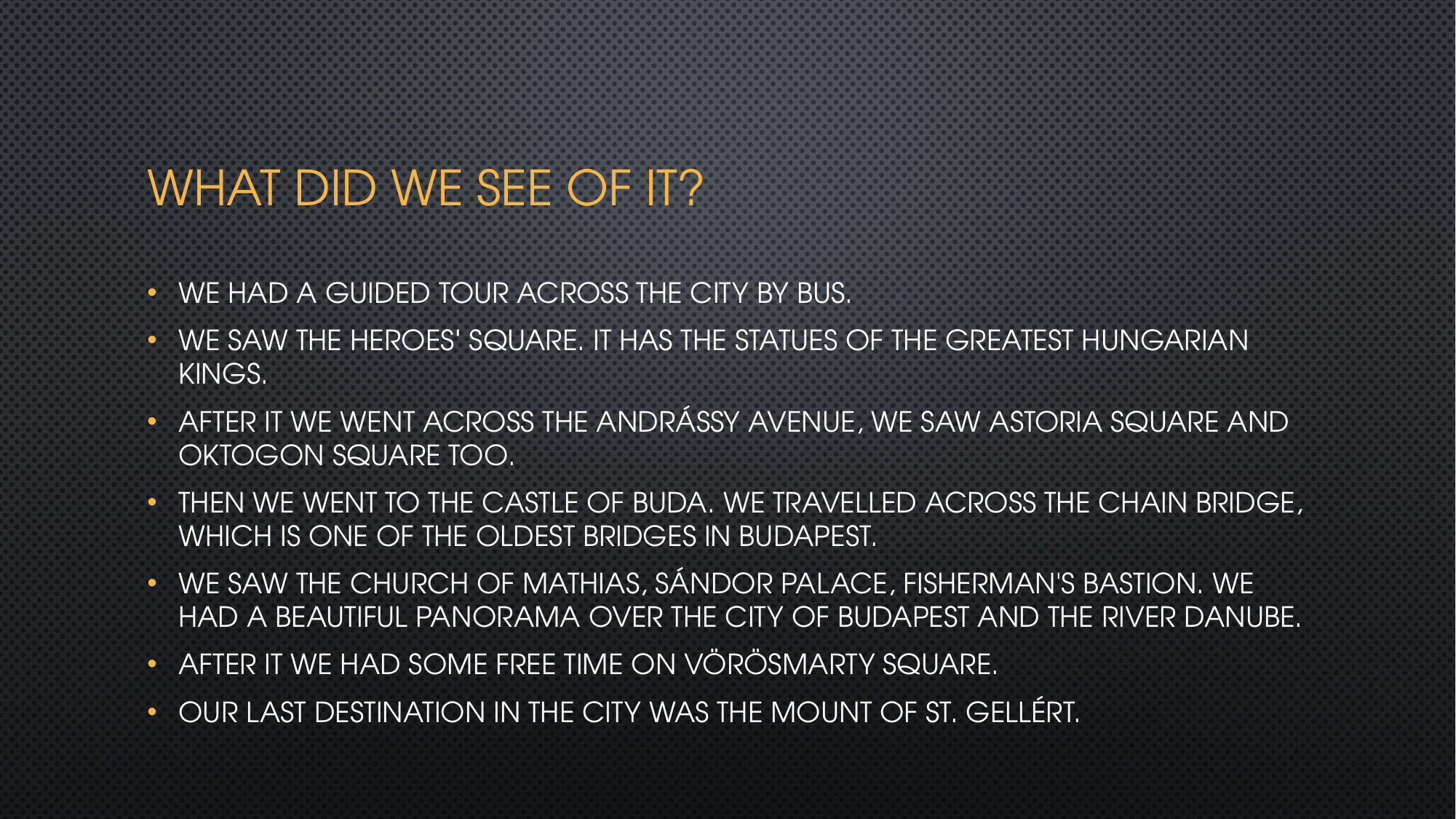

# What did we see of it?
We had a guided tour across the city by bus.
We saw the Heroes' Square. It has the statues of the greatest Hungarian kings.
After it we went across the Andrássy Avenue, we saw Astoria Square and Oktogon Square too.
Then we went to the Castle of Buda. We travelled across the Chain Bridge, which is one of the oldest bridges in Budapest.
We saw the Church of Mathias, Sándor Palace, Fisherman's Bastion. We had a beautiful panorama over the city of Budapest and the river Danube.
After it we had some free time on Vörösmarty Square.
Our last destination in the city was the Mount of St. Gellért.